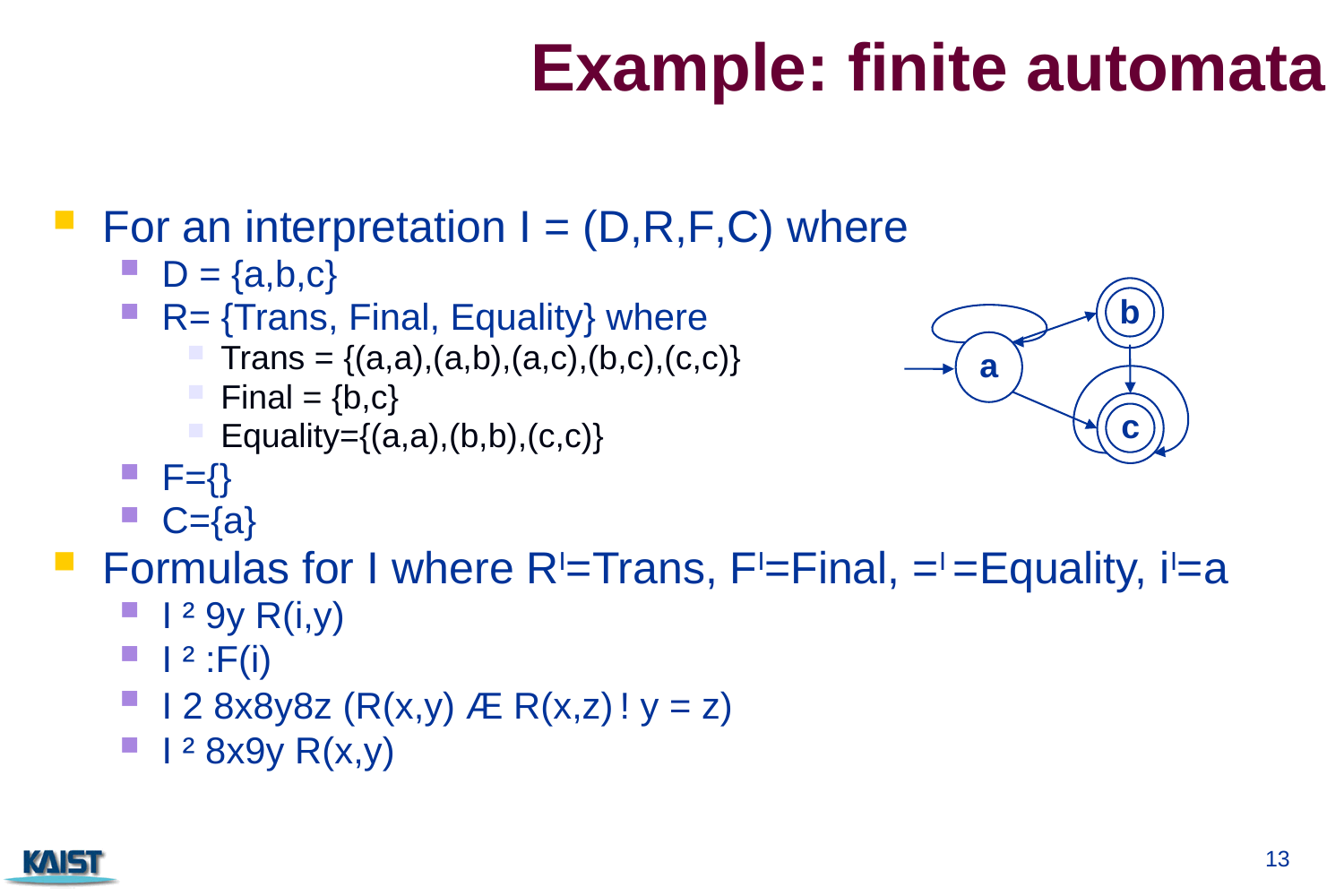

# Example: finite automata
For an interpretation I = (D,R,F,C) where
D = {a,b,c}
R= {Trans, Final, Equality} where
Trans = {(a,a),(a,b),(a,c),(b,c),(c,c)}
Final = {b,c}
Equality={(a,a),(b,b),(c,c)}
F={}
C={a}
Formulas for I where RI=Trans, FI=Final, =I =Equality, iI=a
I ² 9y R(i,y)
I ² :F(i)
I 2 8x8y8z (R(x,y) Æ R(x,z) ! y = z)
I ² 8x9y R(x,y)
b

a

c

13